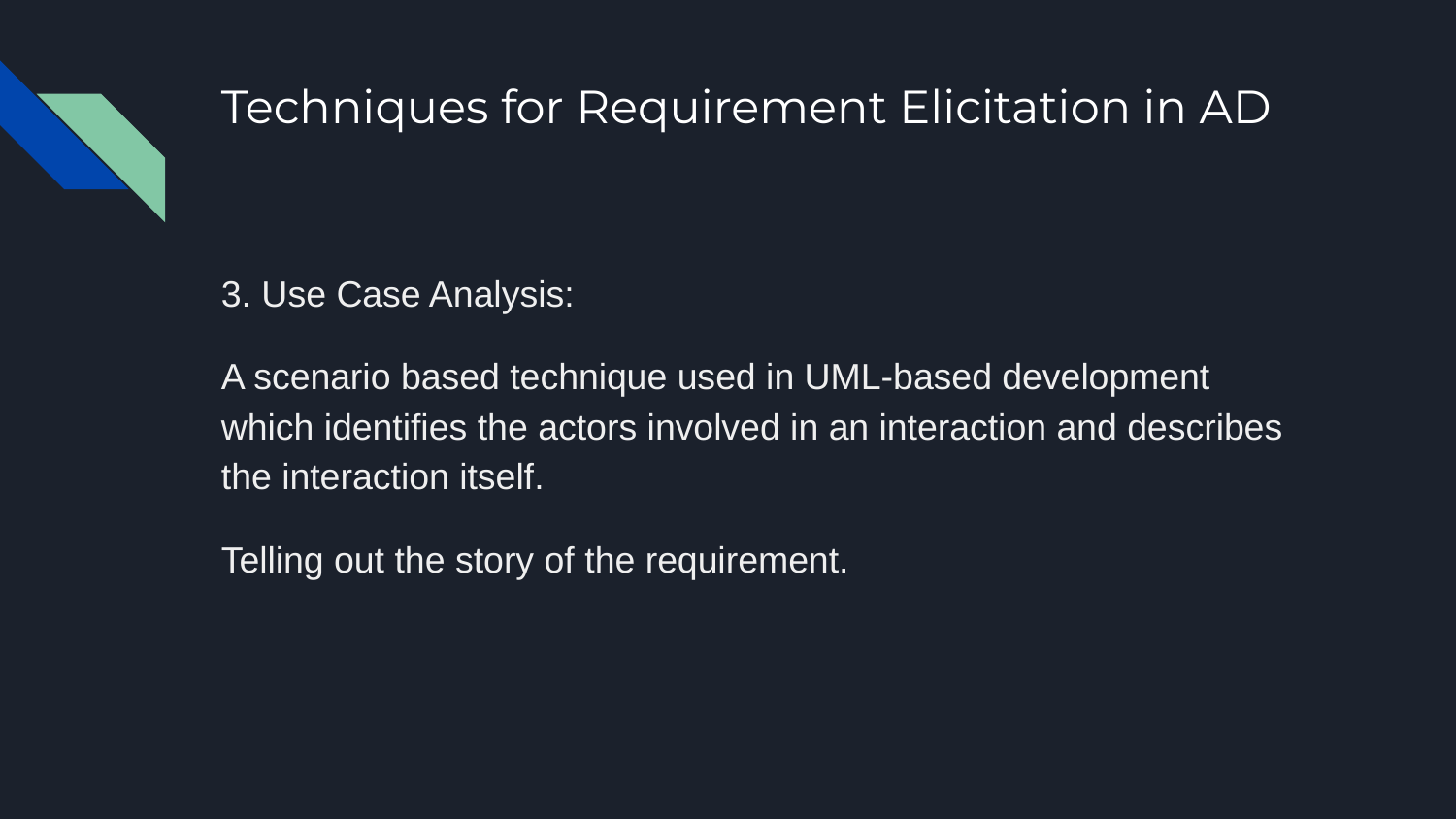

# Techniques for Requirement Elicitation in AD

3. Use Case Analysis:
A scenario based technique used in UML-based development which identifies the actors involved in an interaction and describes the interaction itself.
Telling out the story of the requirement.